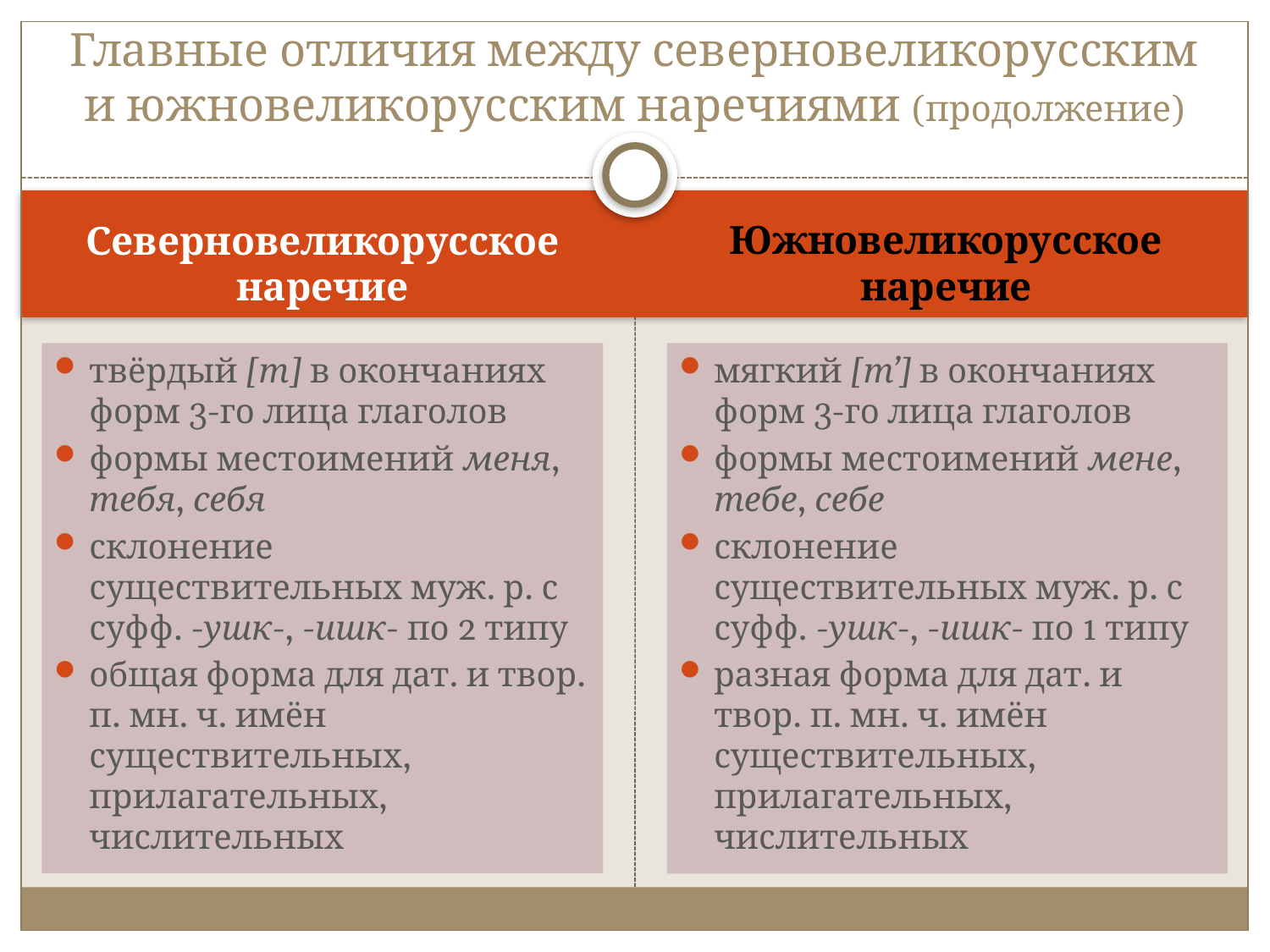

# Главные отличия между северновеликорусским и южновеликорусским наречиями (продолжение)
Северновеликорусское наречие
Южновеликорусское наречие
твёрдый [т] в окончаниях форм 3-го лица глаголов
формы местоимений меня, тебя, себя
склонение  существительных муж. р. с суфф. -ушк-, -ишк- по 2 типу
общая форма для дат. и твор. п. мн. ч. имён существительных, прилагательных, числительных

мягкий [тʼ] в окончаниях форм 3-го лица глаголов
формы местоимений мене, тебе, себе
склонение  существительных муж. р. с суфф. -ушк-, -ишк- по 1 типу
разная форма для дат. и твор. п. мн. ч. имён существительных, прилагательных, числительных